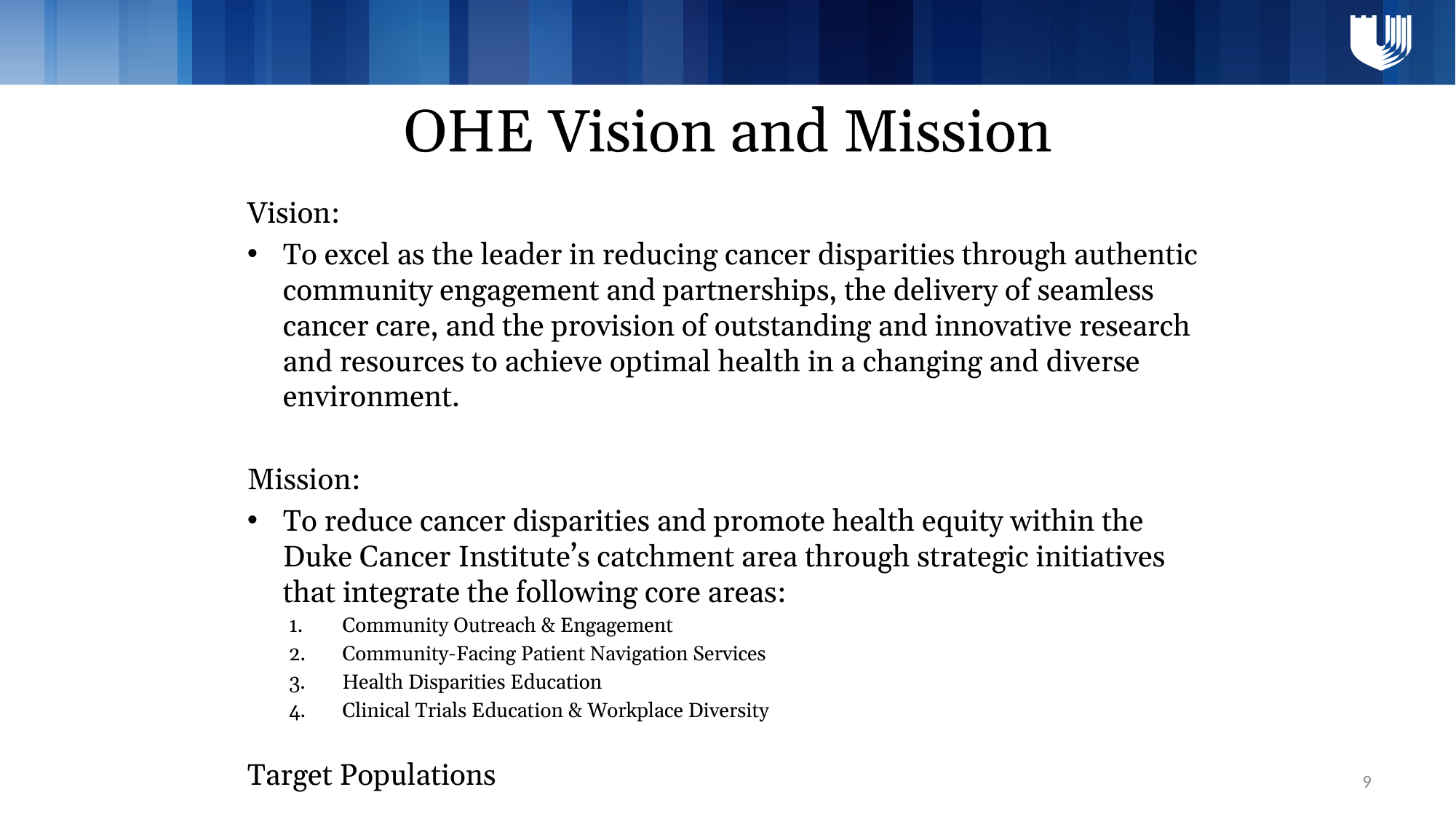

# OHE Vision and Mission
Vision:
To excel as the leader in reducing cancer disparities through authentic community engagement and partnerships, the delivery of seamless cancer care, and the provision of outstanding and innovative research and resources to achieve optimal health in a changing and diverse environment.

Mission:
To reduce cancer disparities and promote health equity within the Duke Cancer Institute’s catchment area through strategic initiatives that integrate the following core areas:
Community Outreach & Engagement
Community-Facing Patient Navigation Services
Health Disparities Education
Clinical Trials Education & Workplace Diversity

Target Populations
9